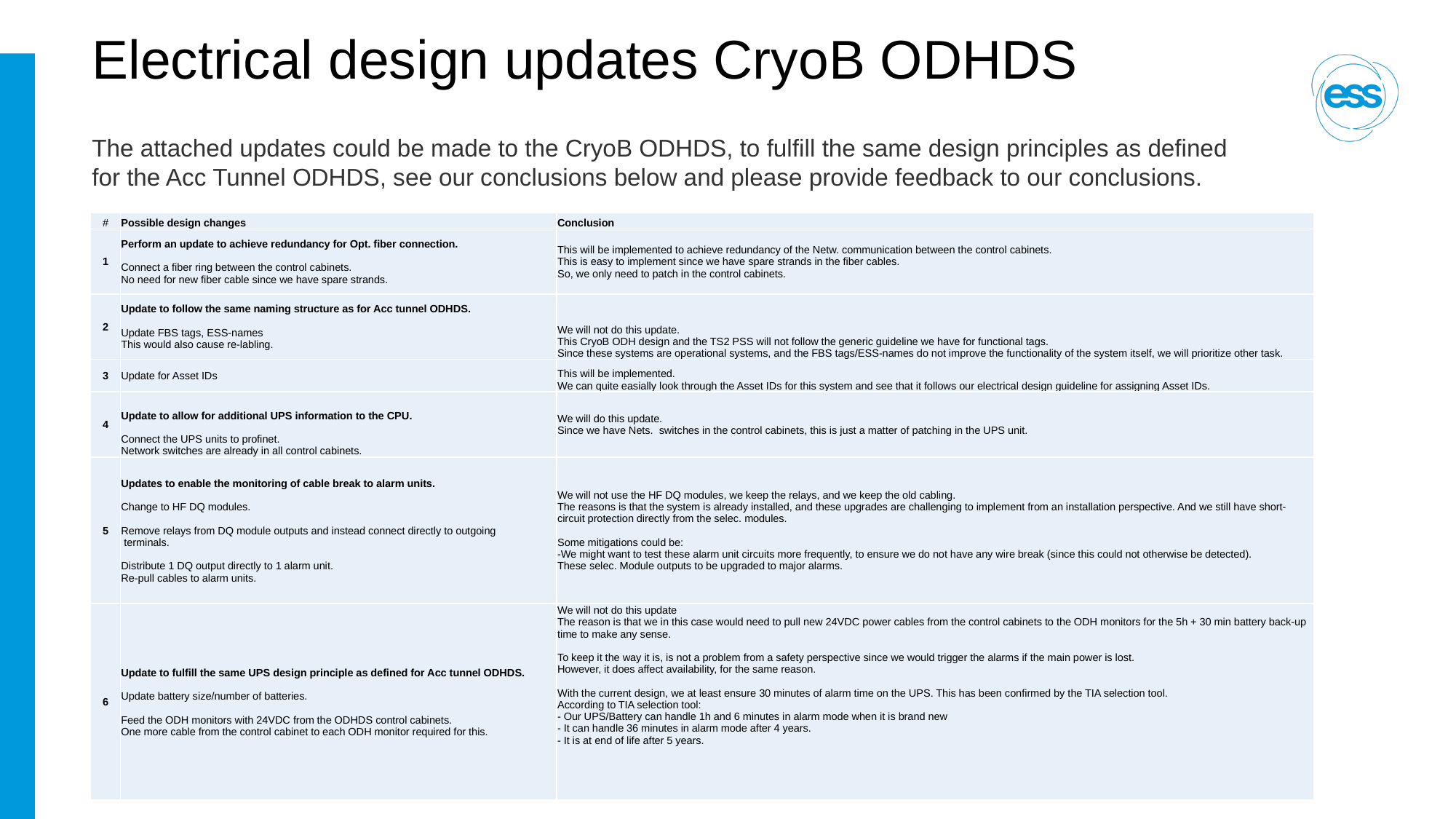

# Electrical design updates CryoB ODHDS
The attached updates could be made to the CryoB ODHDS, to fulfill the same design principles as defined for the Acc Tunnel ODHDS, see our conclusions below and please provide feedback to our conclusions.

| # | Possible design changes | Conclusion |
| --- | --- | --- |
| 1 | Perform an update to achieve redundancy for Opt. fiber connection. Connect a fiber ring between the control cabinets. No need for new fiber cable since we have spare strands. | This will be implemented to achieve redundancy of the Netw. communication between the control cabinets. This is easy to implement since we have spare strands in the fiber cables. So, we only need to patch in the control cabinets. |
| 2 | Update to follow the same naming structure as for Acc tunnel ODHDS. Update FBS tags, ESS-names This would also cause re-labling. | We will not do this update. This CryoB ODH design and the TS2 PSS will not follow the generic guideline we have for functional tags. Since these systems are operational systems, and the FBS tags/ESS-names do not improve the functionality of the system itself, we will prioritize other task. |
| 3 | Update for Asset IDs | This will be implemented. We can quite easially look through the Asset IDs for this system and see that it follows our electrical design guideline for assigning Asset IDs. |
| 4 | Update to allow for additional UPS information to the CPU. Connect the UPS units to profinet. Network switches are already in all control cabinets. | We will do this update. Since we have Nets. switches in the control cabinets, this is just a matter of patching in the UPS unit. |
| 5 | Updates to enable the monitoring of cable break to alarm units. Change to HF DQ modules. Remove relays from DQ module outputs and instead connect directly to outgoing terminals. Distribute 1 DQ output directly to 1 alarm unit. Re-pull cables to alarm units. | We will not use the HF DQ modules, we keep the relays, and we keep the old cabling. The reasons is that the system is already installed, and these upgrades are challenging to implement from an installation perspective. And we still have short-circuit protection directly from the selec. modules. Some mitigations could be: -We might want to test these alarm unit circuits more frequently, to ensure we do not have any wire break (since this could not otherwise be detected). These selec. Module outputs to be upgraded to major alarms. |
| 6 | Update to fulfill the same UPS design principle as defined for Acc tunnel ODHDS. Update battery size/number of batteries. Feed the ODH monitors with 24VDC from the ODHDS control cabinets. One more cable from the control cabinet to each ODH monitor required for this. | We will not do this update The reason is that we in this case would need to pull new 24VDC power cables from the control cabinets to the ODH monitors for the 5h + 30 min battery back-up time to make any sense. To keep it the way it is, is not a problem from a safety perspective since we would trigger the alarms if the main power is lost. However, it does affect availability, for the same reason. With the current design, we at least ensure 30 minutes of alarm time on the UPS. This has been confirmed by the TIA selection tool. According to TIA selection tool: - Our UPS/Battery can handle 1h and 6 minutes in alarm mode when it is brand new - It can handle 36 minutes in alarm mode after 4 years. - It is at end of life after 5 years. |